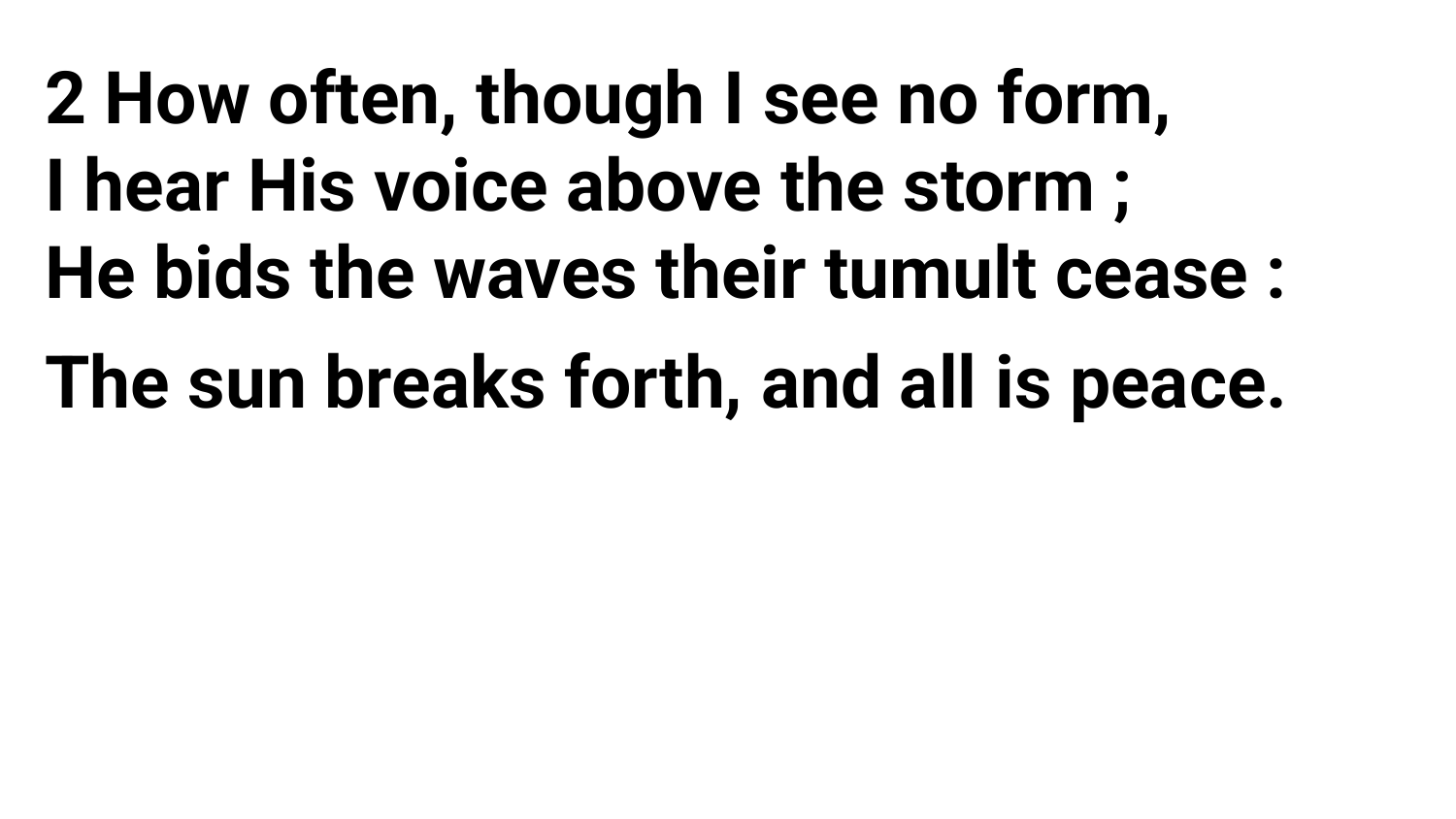

2 How often, though I see no form,
I hear His voice above the storm ;
He bids the waves their tumult cease :
The sun breaks forth, and all is peace.